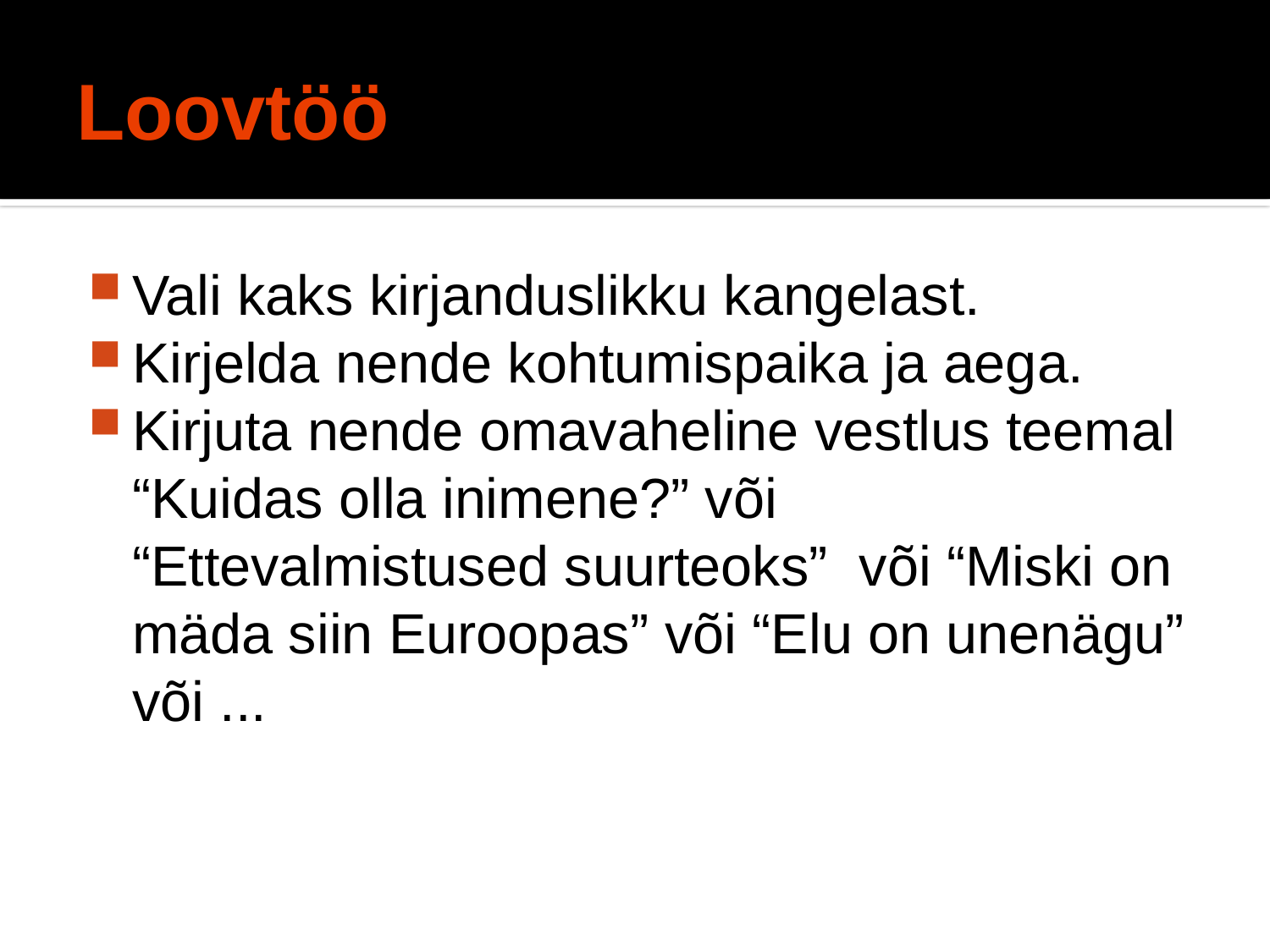

# Loovtöö
Vali kaks kirjanduslikku kangelast.
Kirjelda nende kohtumispaika ja aega.
Kirjuta nende omavaheline vestlus teemal “Kuidas olla inimene?” või “Ettevalmistused suurteoks”  või “Miski on mäda siin Euroopas” või “Elu on unenägu” või ...